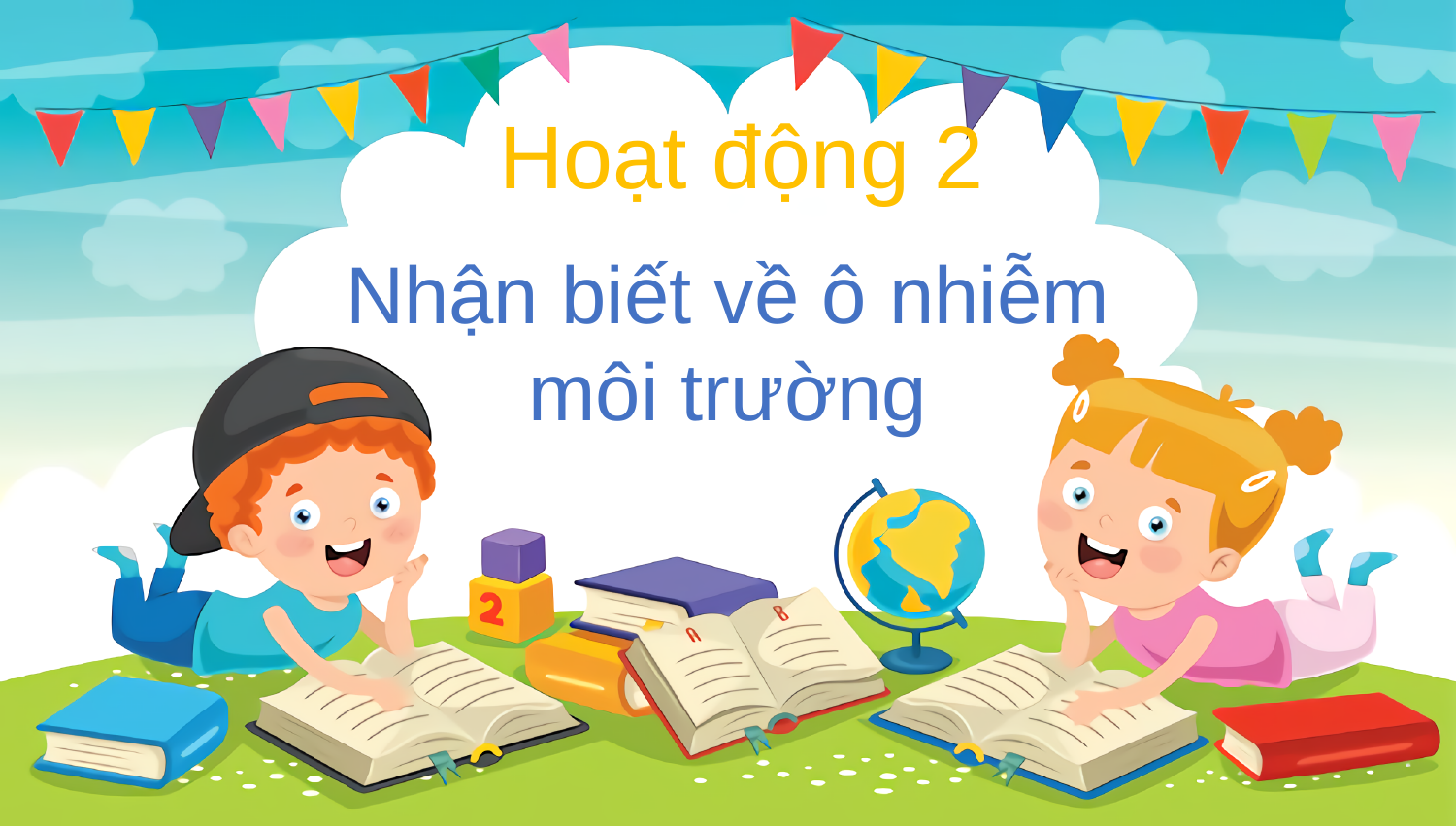

Hoạt động 2
Nhận biết về ô nhiễm môi trường